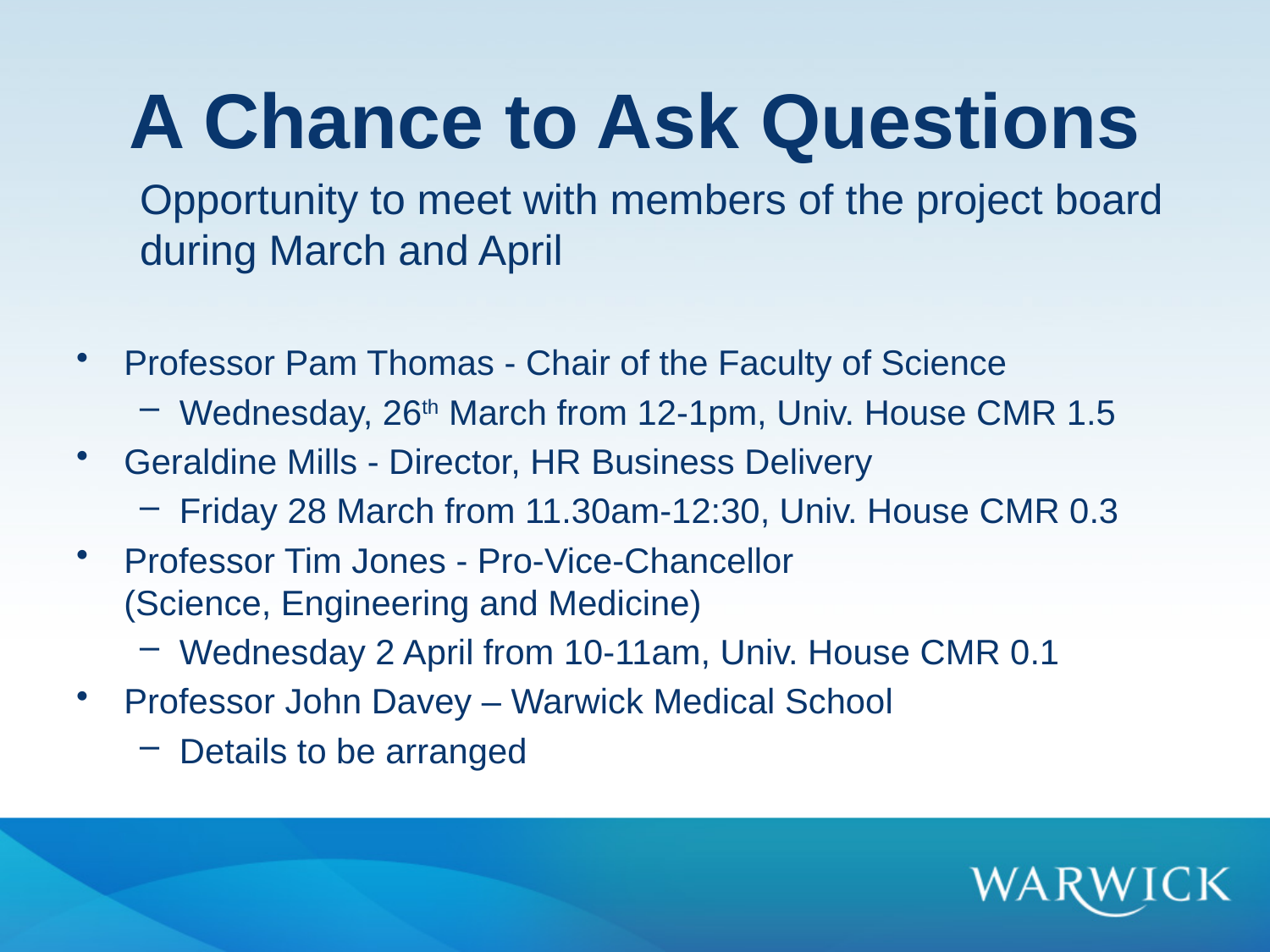

# A Chance to Ask Questions
Opportunity to meet with members of the project board during March and April

Professor Pam Thomas - Chair of the Faculty of Science
Wednesday, 26th March from 12-1pm, Univ. House CMR 1.5
Geraldine Mills - Director, HR Business Delivery
Friday 28 March from 11.30am-12:30, Univ. House CMR 0.3
Professor Tim Jones - Pro-Vice-Chancellor
(Science, Engineering and Medicine)
Wednesday 2 April from 10-11am, Univ. House CMR 0.1
Professor John Davey – Warwick Medical School
Details to be arranged